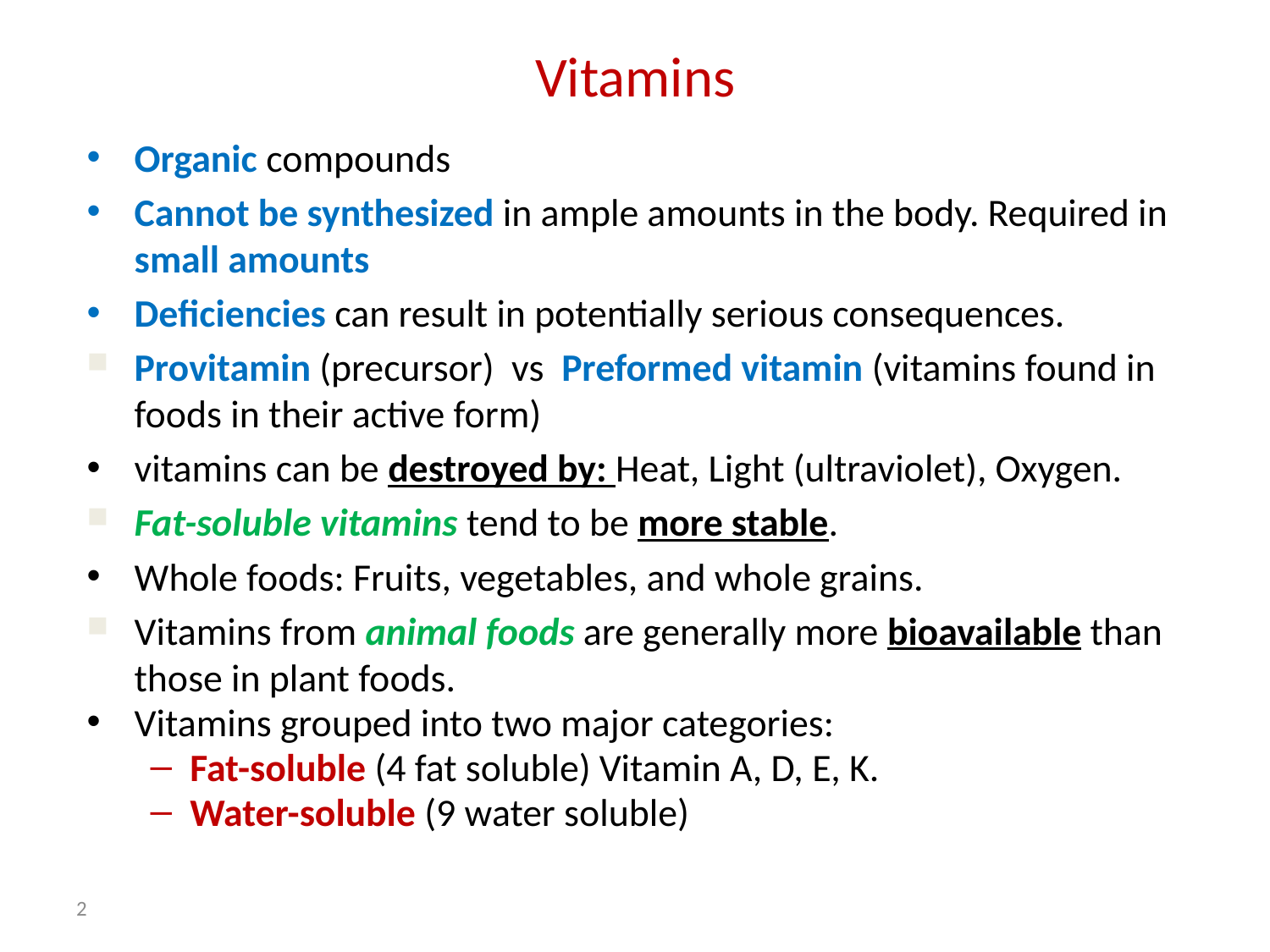

# Vitamins
Organic compounds
Cannot be synthesized in ample amounts in the body. Required in small amounts
Deficiencies can result in potentially serious consequences.
Provitamin (precursor)  vs  Preformed vitamin (vitamins found in foods in their active form)
vitamins can be destroyed by: Heat, Light (ultraviolet), Oxygen.
Fat-soluble vitamins tend to be more stable.
Whole foods: Fruits, vegetables, and whole grains.
Vitamins from animal foods are generally more bioavailable than those in plant foods.
Vitamins grouped into two major categories:
Fat-soluble (4 fat soluble) Vitamin A, D, E, K.
Water-soluble (9 water soluble)
2